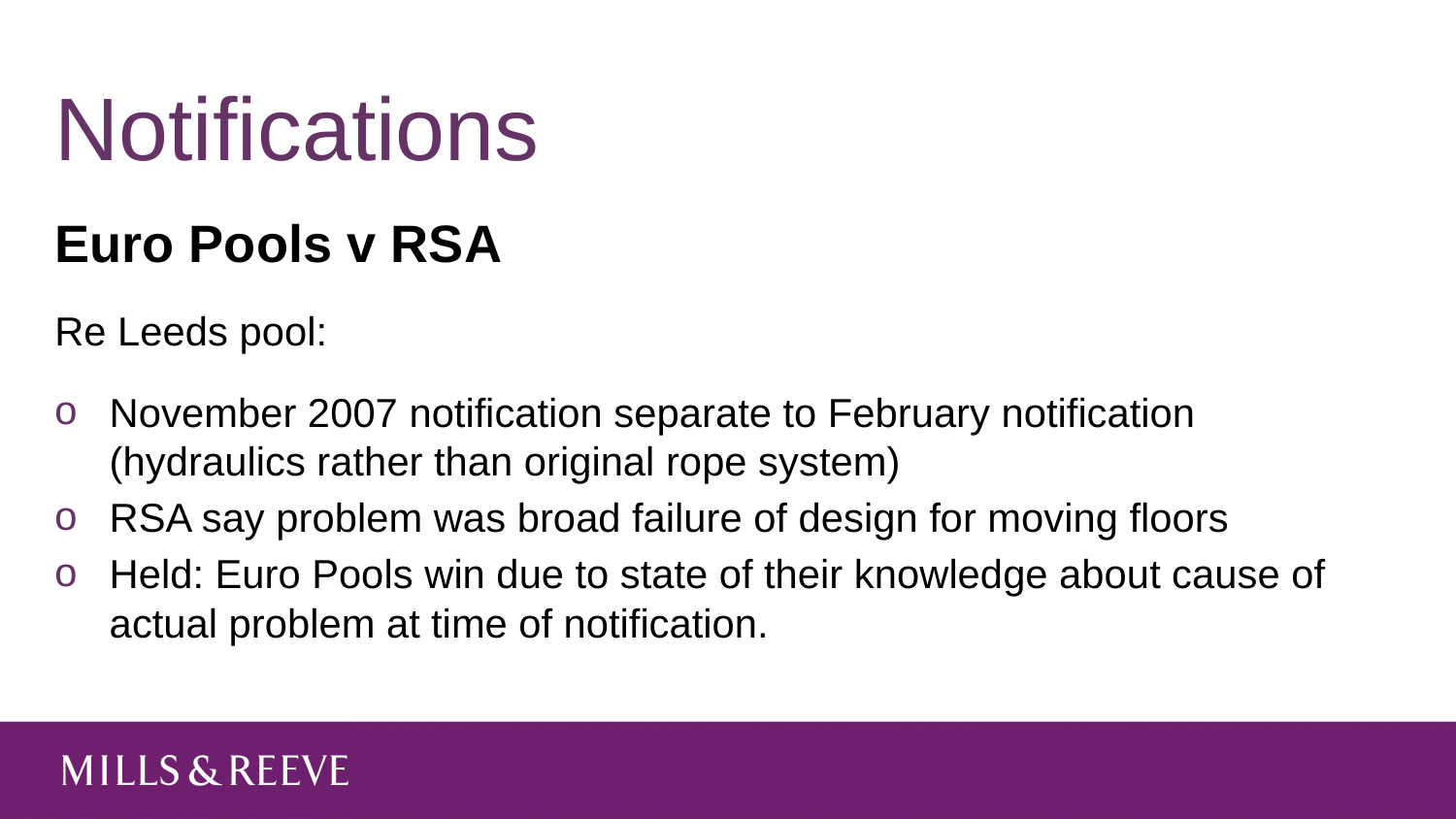

# Notifications
Euro Pools v RSA
Re Leeds pool:
November 2007 notification separate to February notification (hydraulics rather than original rope system)
RSA say problem was broad failure of design for moving floors
Held: Euro Pools win due to state of their knowledge about cause of actual problem at time of notification.